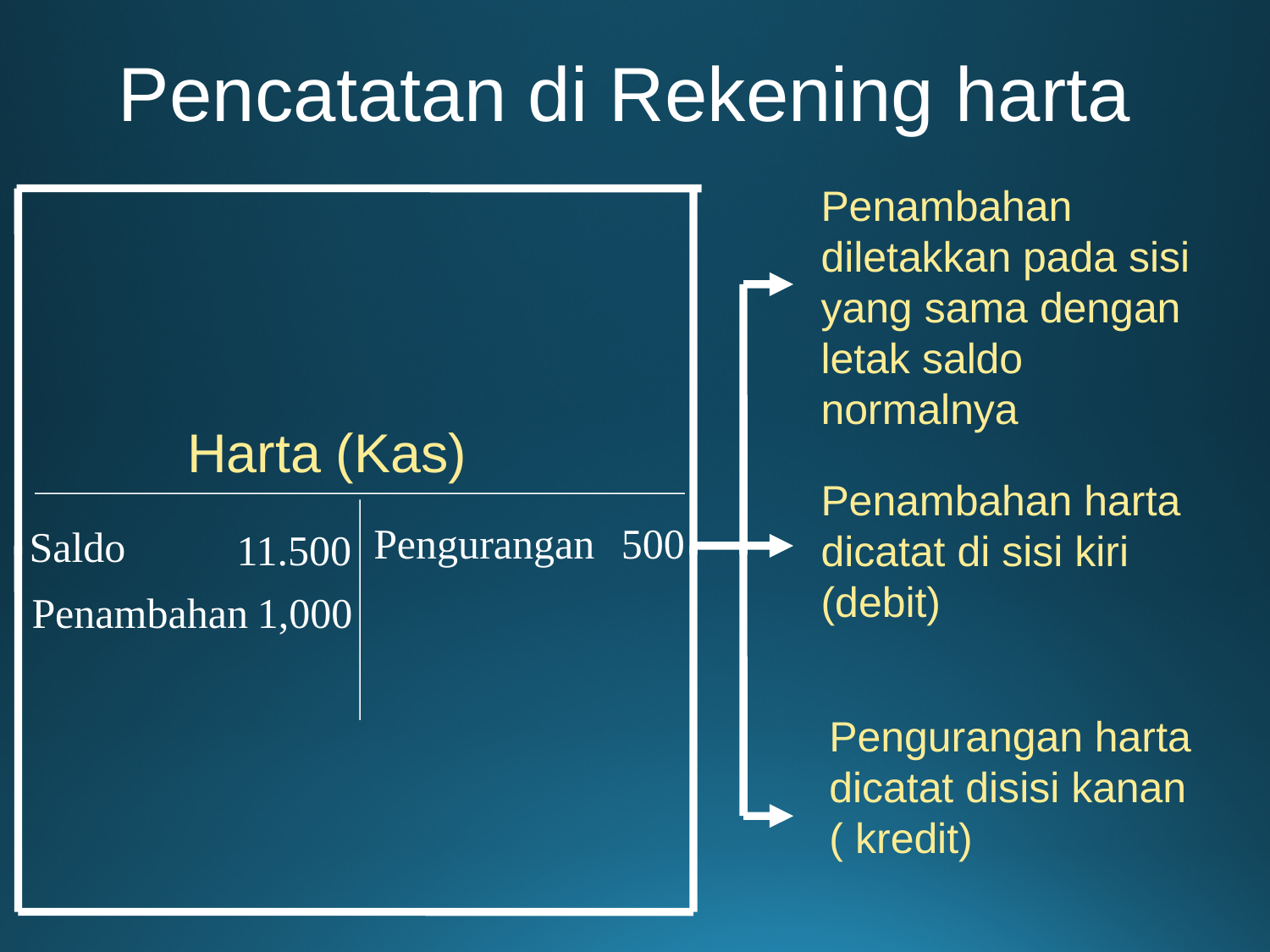

# Pencatatan di Rekening harta

Penambahan diletakkan pada sisi yang sama dengan letak saldo normalnya

Harta (Kas)
Penambahan harta dicatat di sisi kiri (debit)

Pengurangan
500
Saldo
11.500

Penambahan
1,000
Pengurangan harta dicatat disisi kanan ( kredit)